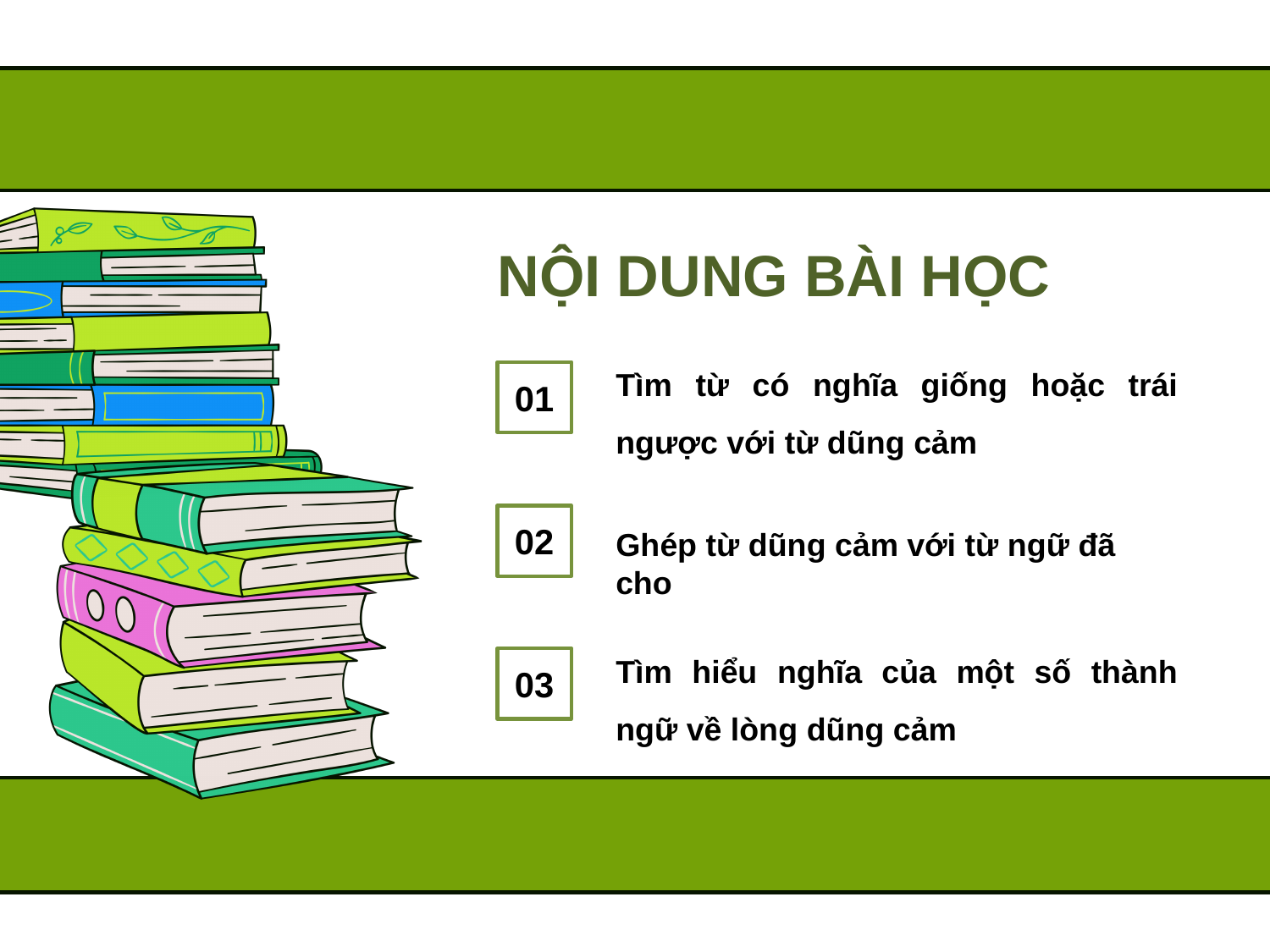

NỘI DUNG BÀI HỌC
Tìm từ có nghĩa giống hoặc trái ngược với từ dũng cảm
01

02
Ghép từ dũng cảm với từ ngữ đã cho
Tìm hiểu nghĩa của một số thành ngữ về lòng dũng cảm
03